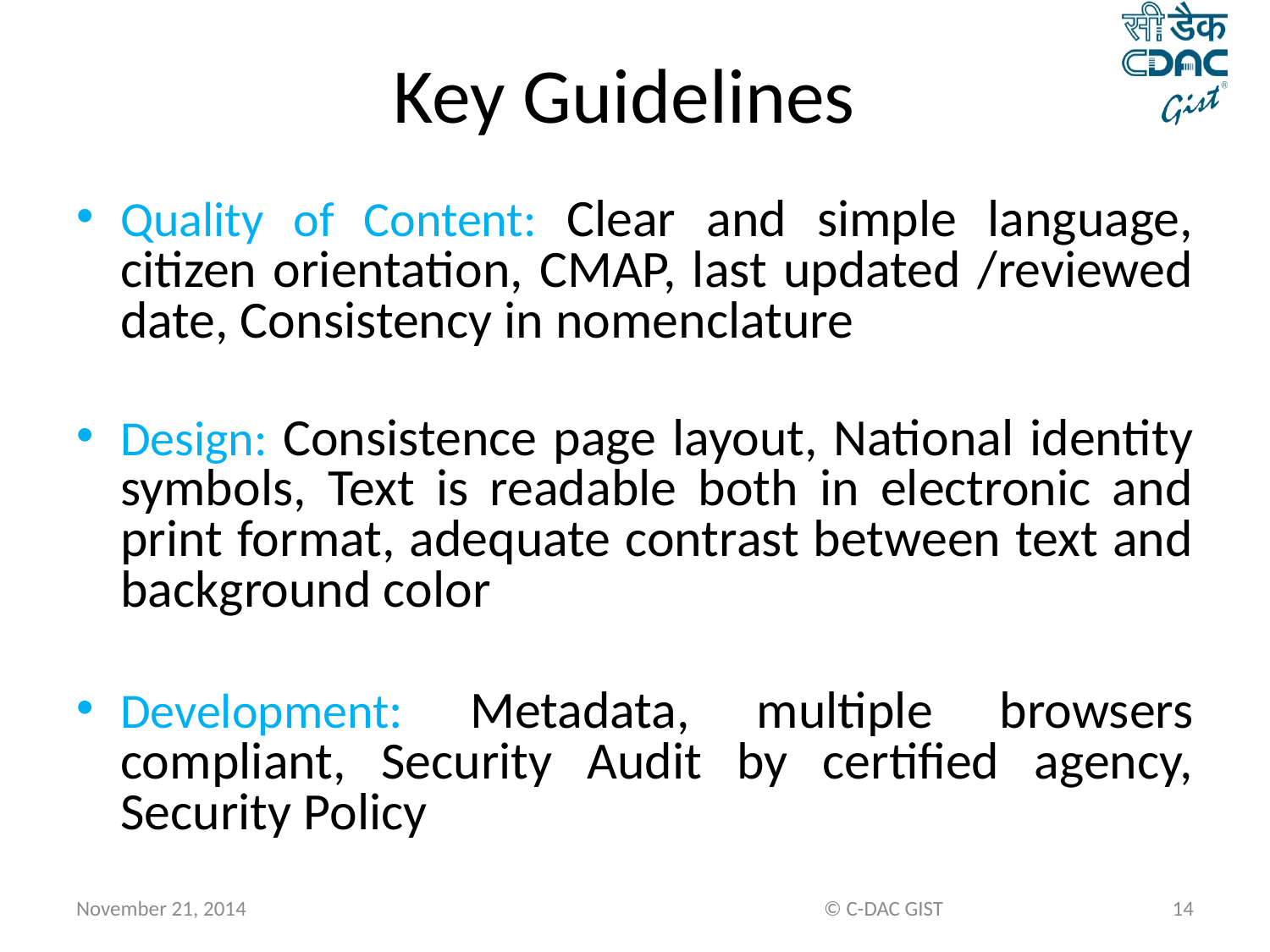

# Key Guidelines
Quality of Content: Clear and simple language, citizen orientation, CMAP, last updated /reviewed date, Consistency in nomenclature

Design: Consistence page layout, National identity symbols, Text is readable both in electronic and print format, adequate contrast between text and background color

Development: Metadata, multiple browsers compliant, Security Audit by certified agency, Security Policy
November 21, 2014
© C-DAC GIST
14